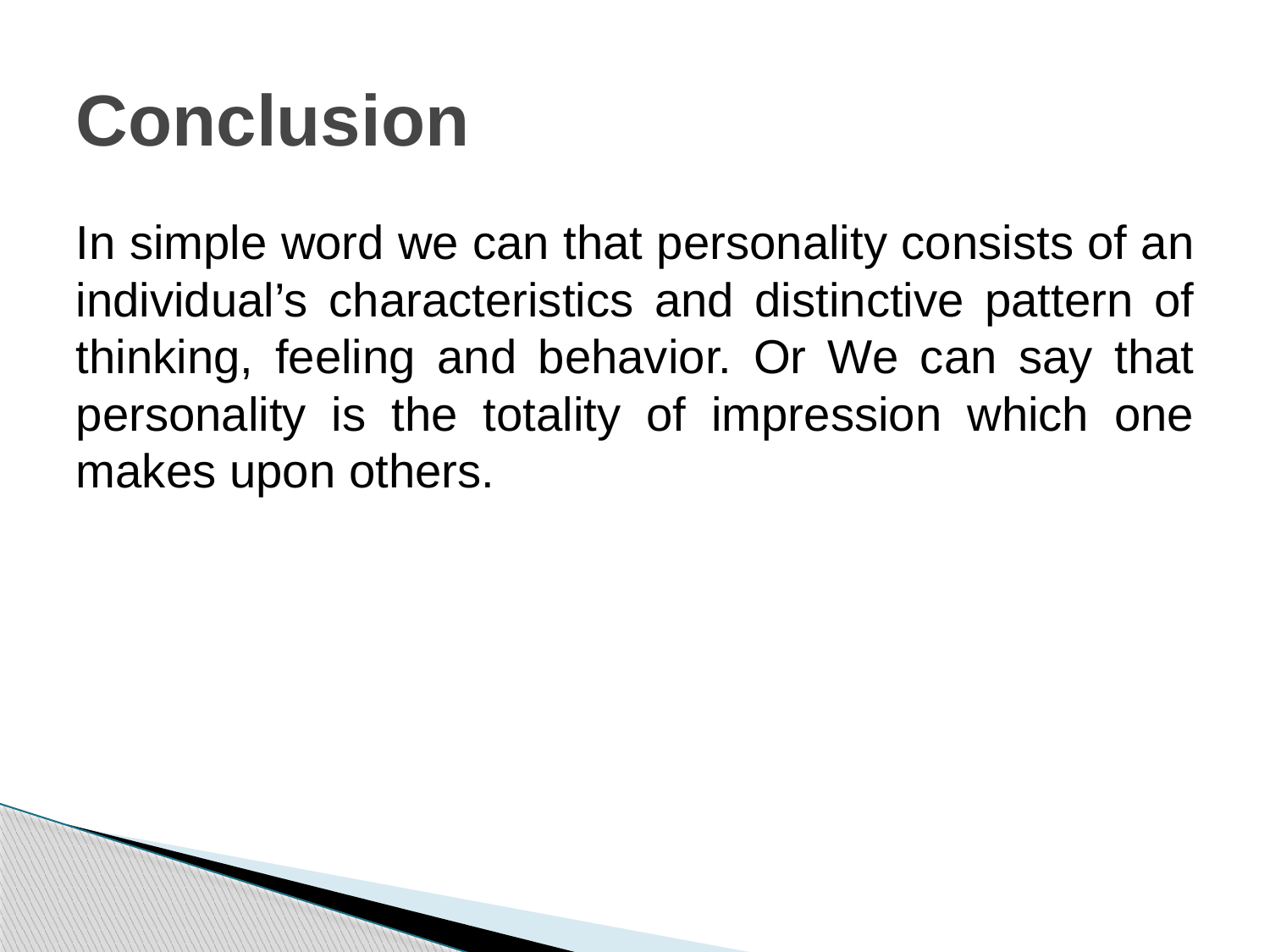

# Conclusion
In simple word we can that personality consists of an individual’s characteristics and distinctive pattern of thinking, feeling and behavior. Or We can say that personality is the totality of impression which one makes upon others.